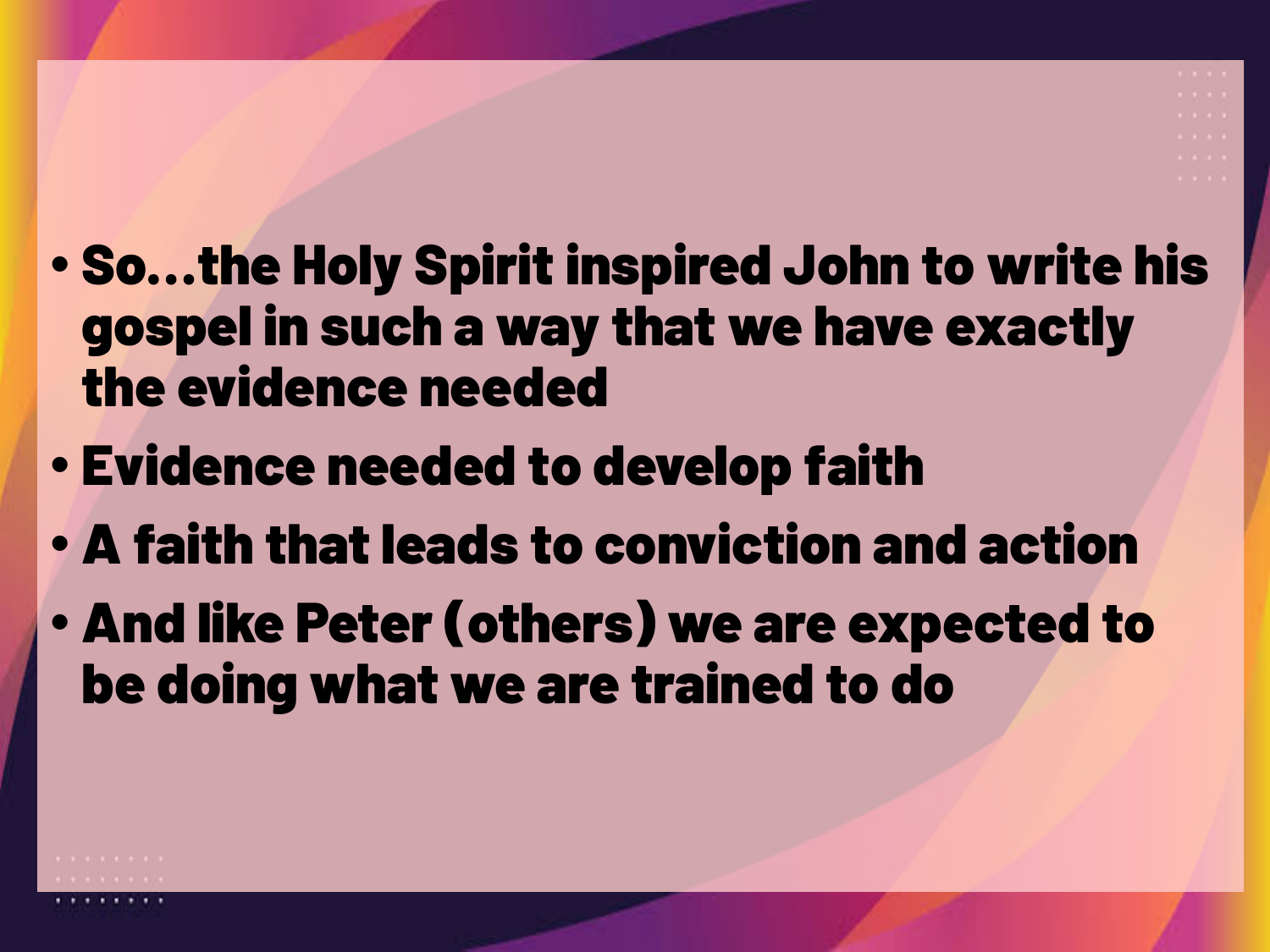

So…the Holy Spirit inspired John to write his gospel in such a way that we have exactly the evidence needed
Evidence needed to develop faith
A faith that leads to conviction and action
And like Peter (others) we are expected to be doing what we are trained to do